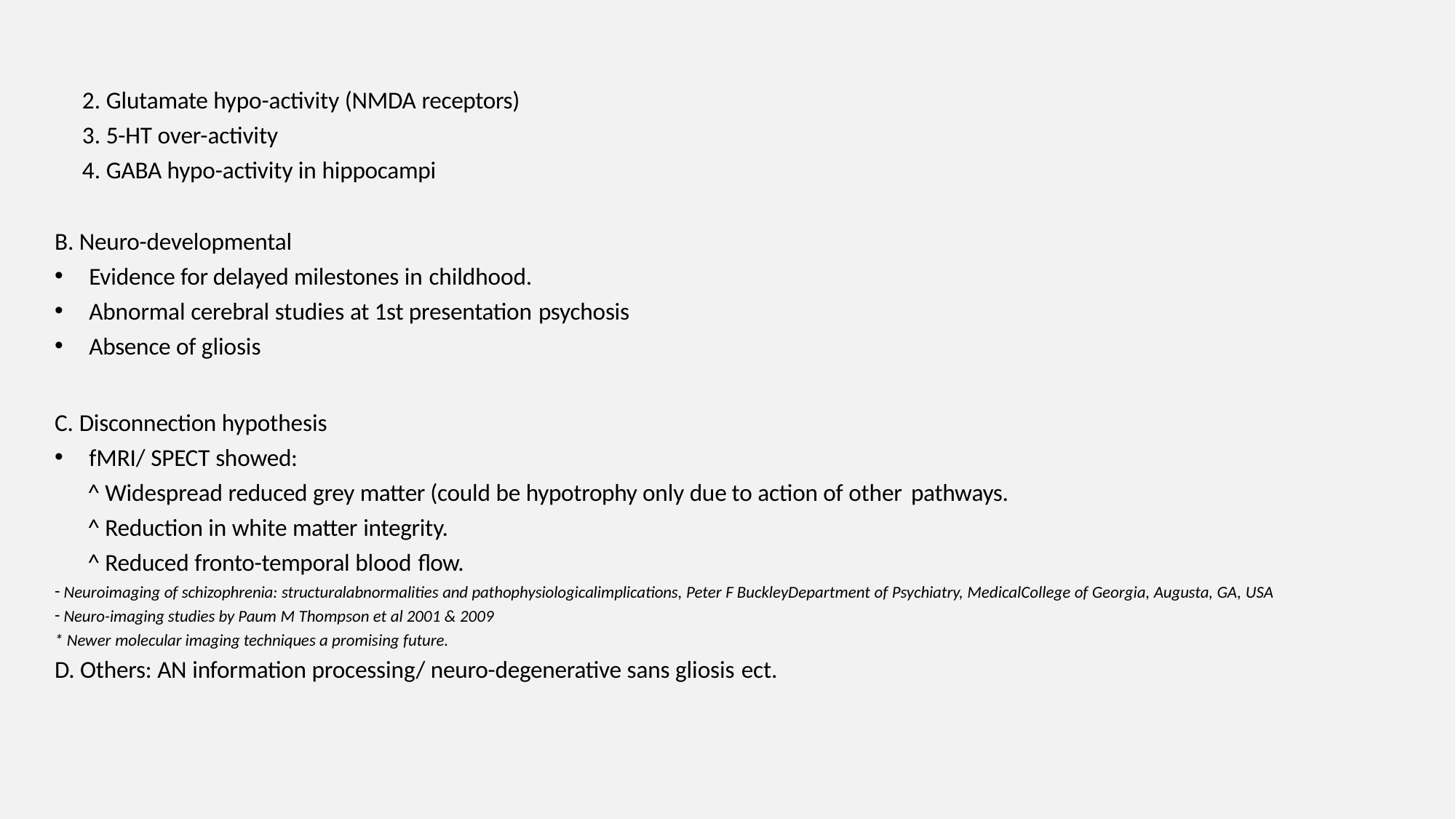

Glutamate hypo-activity (NMDA receptors)
5-HT over-activity
GABA hypo-activity in hippocampi

B. Neuro-developmental
Evidence for delayed milestones in childhood.
Abnormal cerebral studies at 1st presentation psychosis
Absence of gliosis

C. Disconnection hypothesis
fMRI/ SPECT showed:
^ Widespread reduced grey matter (could be hypotrophy only due to action of other pathways.
^ Reduction in white matter integrity.
^ Reduced fronto-temporal blood flow.
Neuroimaging of schizophrenia: structuralabnormalities and pathophysiologicalimplications, Peter F BuckleyDepartment of Psychiatry, MedicalCollege of Georgia, Augusta, GA, USA
Neuro-imaging studies by Paum M Thompson et al 2001 & 2009
* Newer molecular imaging techniques a promising future.
D. Others: AN information processing/ neuro-degenerative sans gliosis ect.